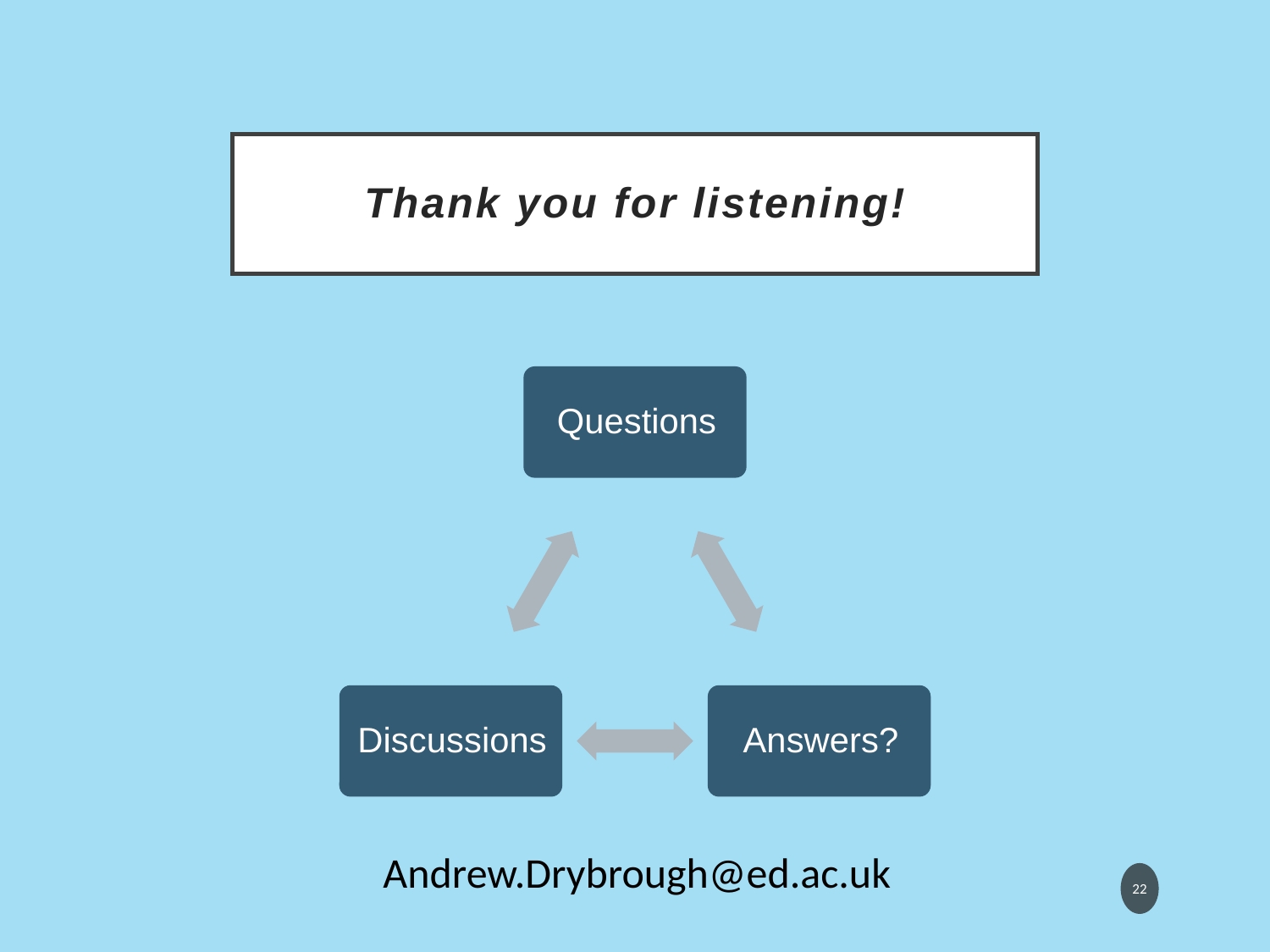

# Thank you for listening!
Questions

Answers?

Discussions

Andrew.Drybrough@ed.ac.uk
22